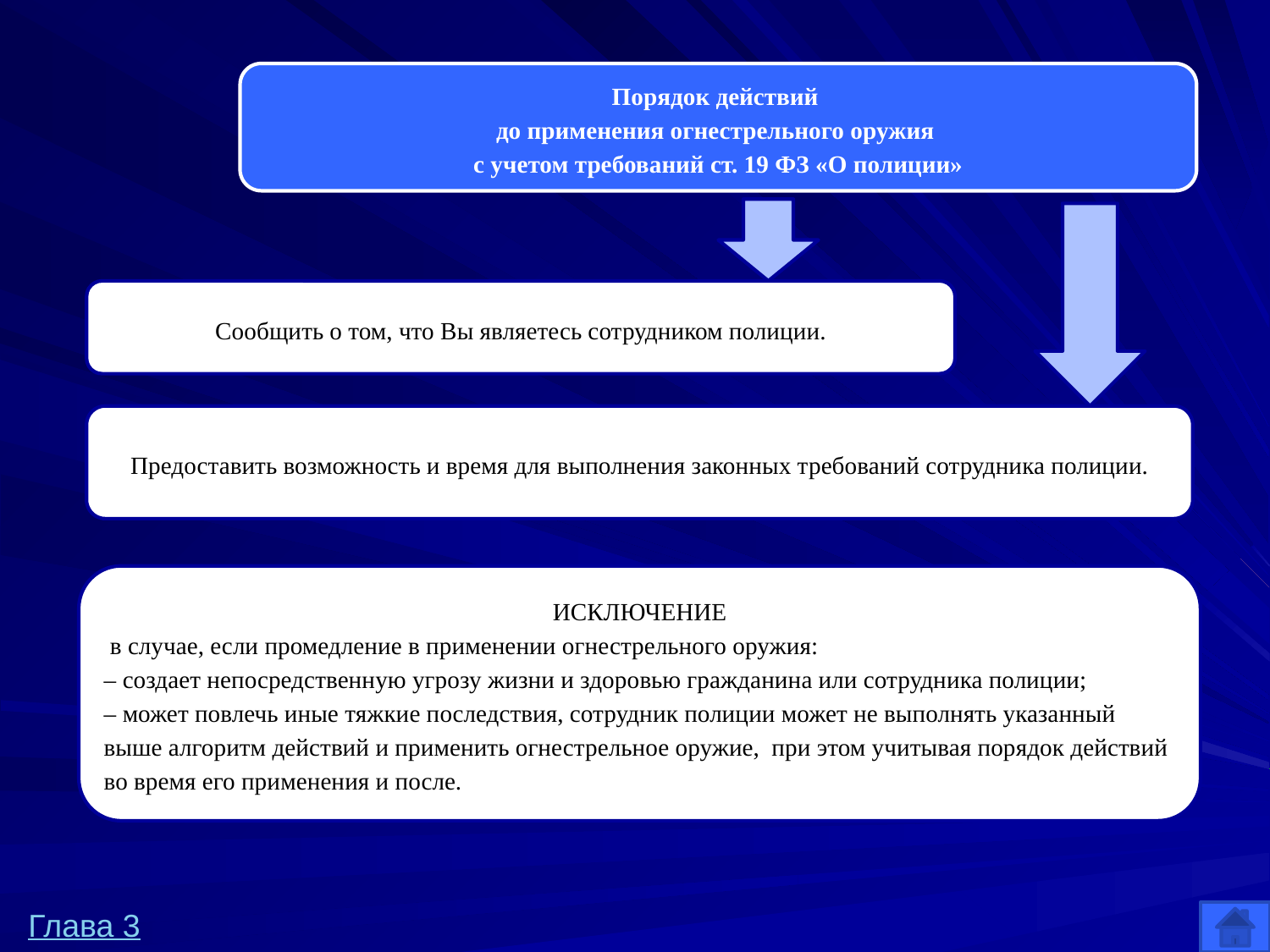

Порядок действий
до применения огнестрельного оружия
с учетом требований ст. 19 ФЗ «О полиции»

Сообщить о том, что Вы являетесь сотрудником полиции.
Предоставить возможность и время для выполнения законных требований сотрудника полиции.
ИСКЛЮЧЕНИЕ
 в случае, если промедление в применении огнестрельного оружия:
‒ создает непосредственную угрозу жизни и здоровью гражданина или сотрудника полиции;
‒ может повлечь иные тяжкие последствия, сотрудник полиции может не выполнять указанный выше алгоритм действий и применить огнестрельное оружие,  при этом учитывая порядок действий во время его применения и после.
Глава 3